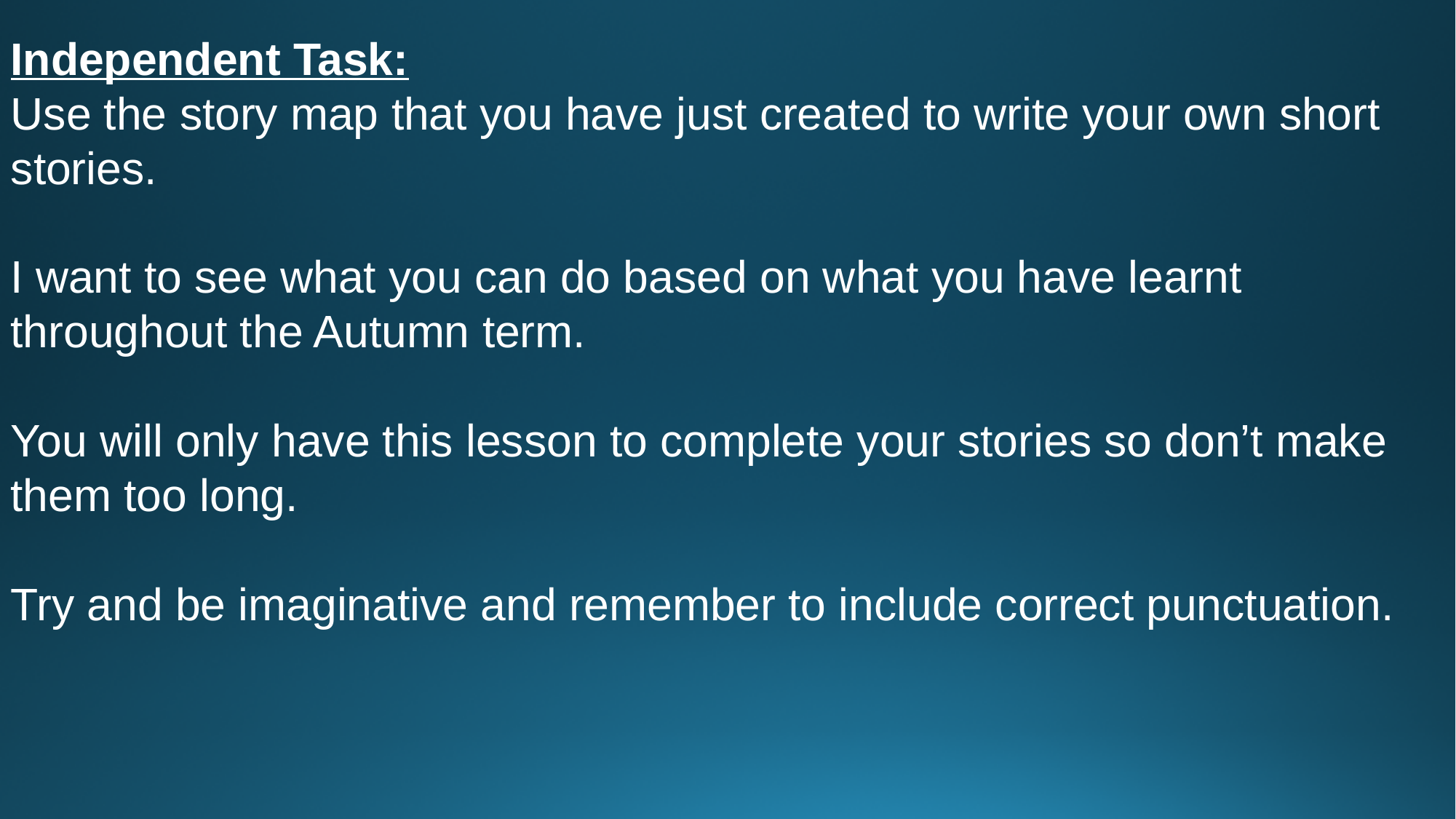

Independent Task:
Use the story map that you have just created to write your own short stories.

I want to see what you can do based on what you have learnt throughout the Autumn term.

You will only have this lesson to complete your stories so don’t make them too long.

Try and be imaginative and remember to include correct punctuation.